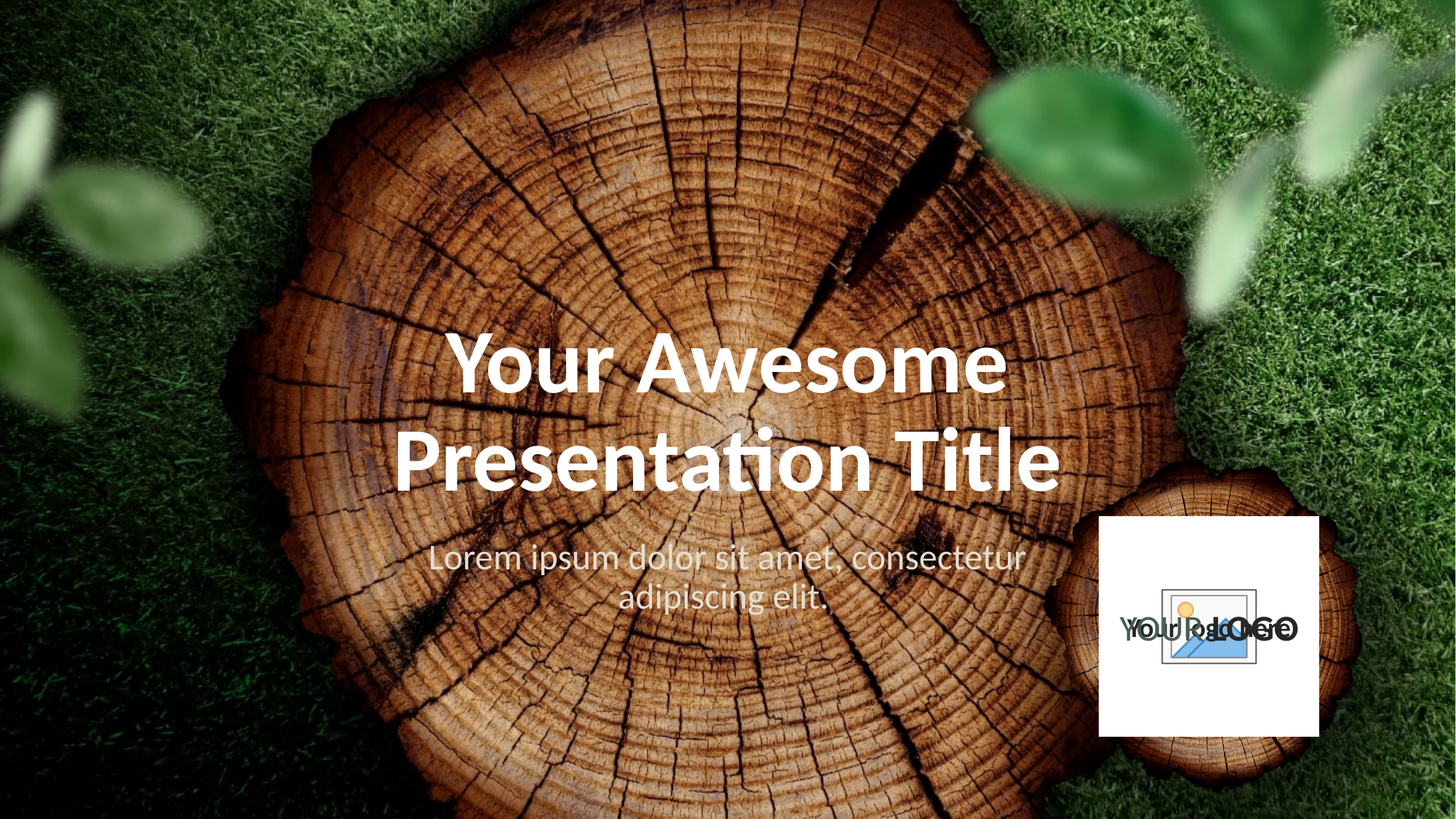

# Your Awesome Presentation Title

Lorem ipsum dolor sit amet, consectetur adipiscing elit.
Your Logo